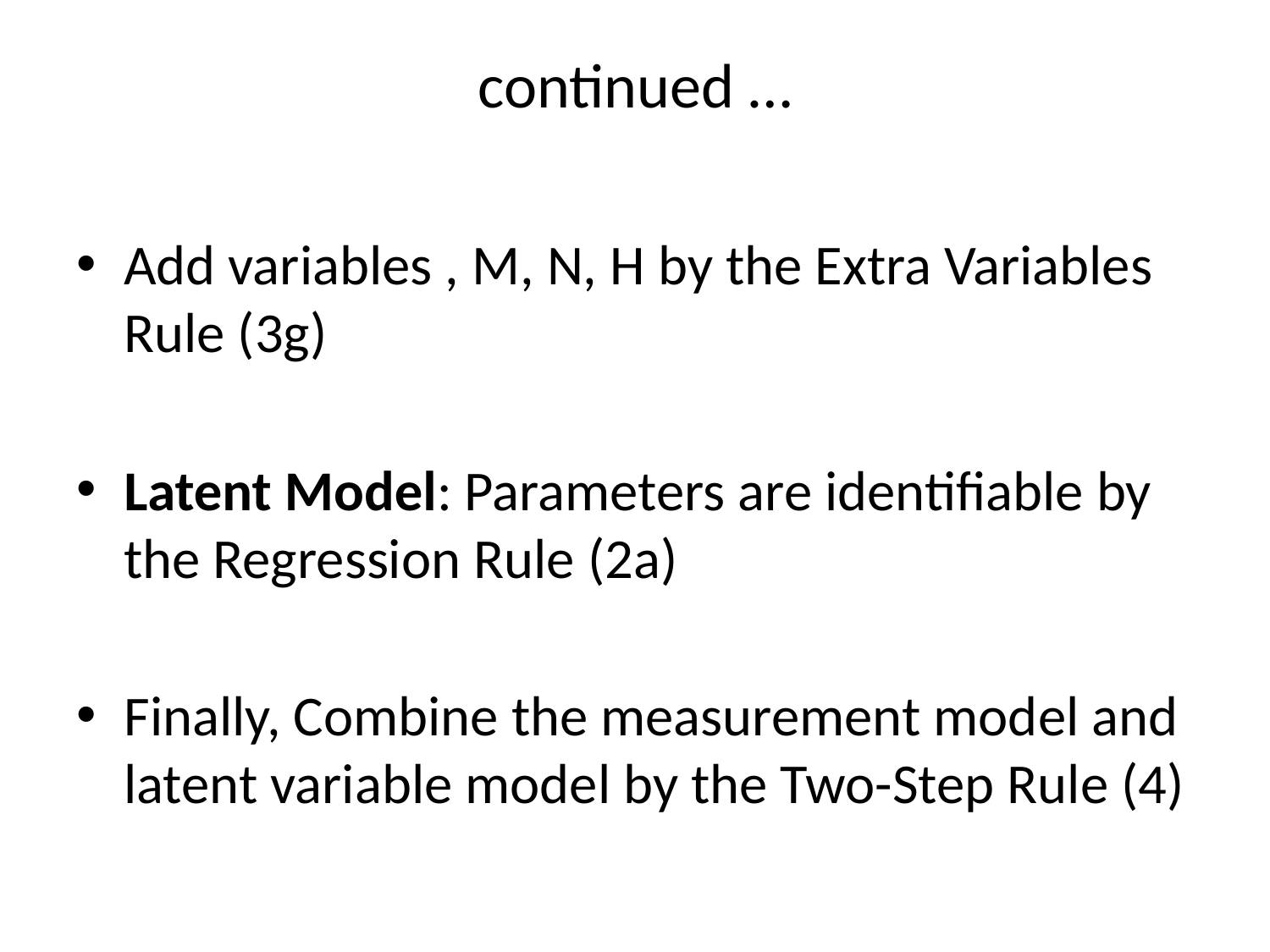

# continued …
Add variables , M, N, H by the Extra Variables Rule (3g)

Latent Model: Parameters are identifiable by the Regression Rule (2a)

Finally, Combine the measurement model and latent variable model by the Two-Step Rule (4)